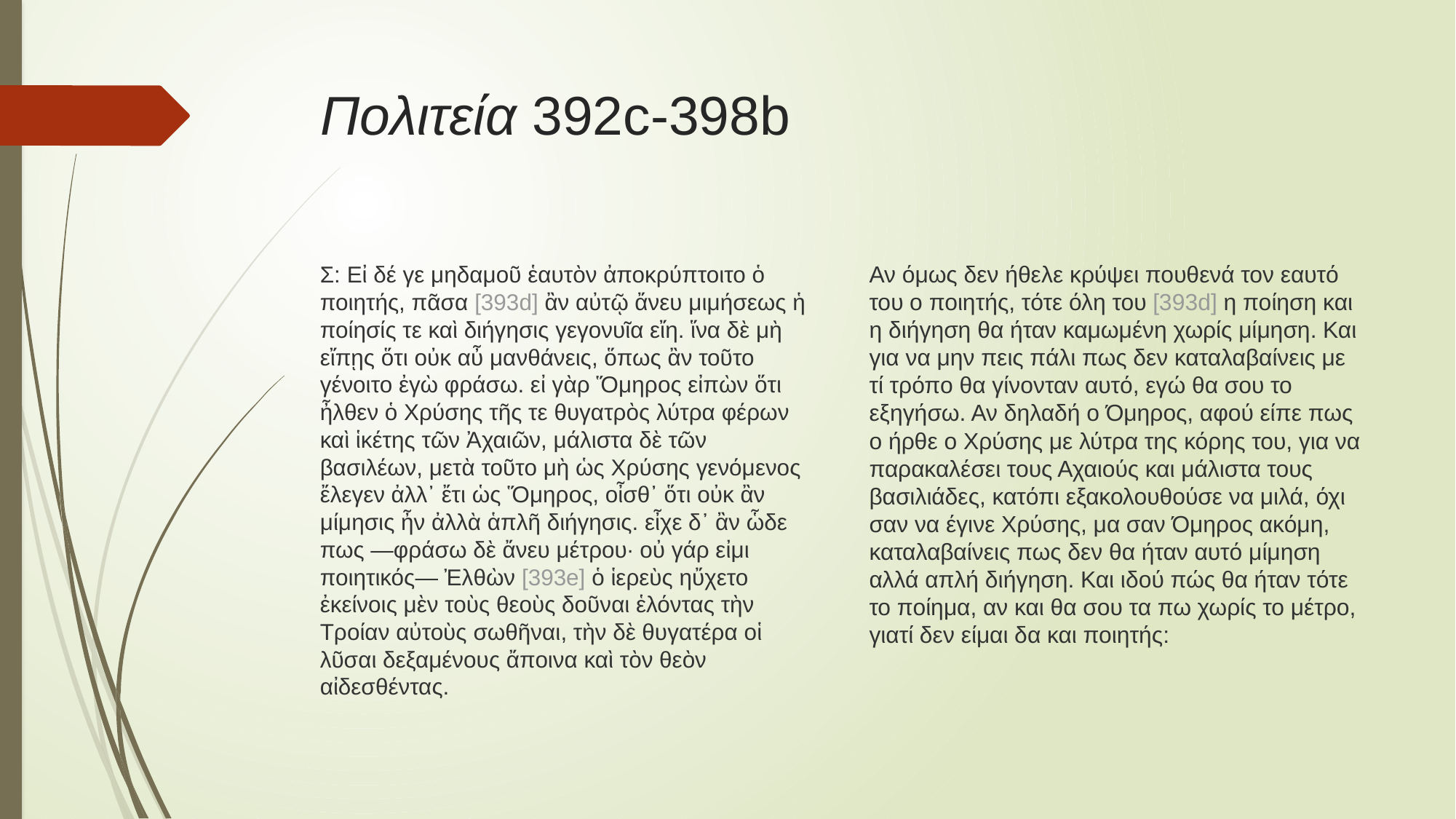

# Πολιτεία 392c-398b
Αν όμως δεν ήθελε κρύψει πουθενά τον εαυτό του ο ποιητής, τότε όλη του [393d] η ποίηση και η διήγηση θα ήταν καμωμένη χωρίς μίμηση. Και για να μην πεις πάλι πως δεν καταλαβαίνεις με τί τρόπο θα γίνονταν αυτό, εγώ θα σου το εξηγήσω. Αν δηλαδή ο Όμηρος, αφού είπε πως ο ήρθε ο Χρύσης με λύτρα της κόρης του, για να παρακαλέσει τους Αχαιούς και μάλιστα τους βασιλιάδες, κατόπι εξακολουθούσε να μιλά, όχι σαν να έγινε Χρύσης, μα σαν Όμηρος ακόμη, καταλαβαίνεις πως δεν θα ήταν αυτό μίμηση αλλά απλή διήγηση. Και ιδού πώς θα ήταν τότε το ποίημα, αν και θα σου τα πω χωρίς το μέτρο, γιατί δεν είμαι δα και ποιητής:
Σ: Εἰ δέ γε μηδαμοῦ ἑαυτὸν ἀποκρύπτοιτο ὁ ποιητής, πᾶσα [393d] ἂν αὐτῷ ἄνευ μιμήσεως ἡ ποίησίς τε καὶ διήγησις γεγονυῖα εἴη. ἵνα δὲ μὴ εἴπῃς ὅτι οὐκ αὖ μανθάνεις, ὅπως ἂν τοῦτο γένοιτο ἐγὼ φράσω. εἰ γὰρ Ὅμηρος εἰπὼν ὅτι ἦλθεν ὁ Χρύσης τῆς τε θυγατρὸς λύτρα φέρων καὶ ἱκέτης τῶν Ἀχαιῶν, μάλιστα δὲ τῶν βασιλέων, μετὰ τοῦτο μὴ ὡς Χρύσης γενόμενος ἔλεγεν ἀλλ᾽ ἔτι ὡς Ὅμηρος, οἶσθ᾽ ὅτι οὐκ ἂν μίμησις ἦν ἀλλὰ ἁπλῆ διήγησις. εἶχε δ᾽ ἂν ὧδε πως —φράσω δὲ ἄνευ μέτρου· οὐ γάρ εἰμι ποιητικός— Ἐλθὼν [393e] ὁ ἱερεὺς ηὔχετο ἐκείνοις μὲν τοὺς θεοὺς δοῦναι ἑλόντας τὴν Τροίαν αὐτοὺς σωθῆναι, τὴν δὲ θυγατέρα οἱ λῦσαι δεξαμένους ἄποινα καὶ τὸν θεὸν αἰδεσθέντας.